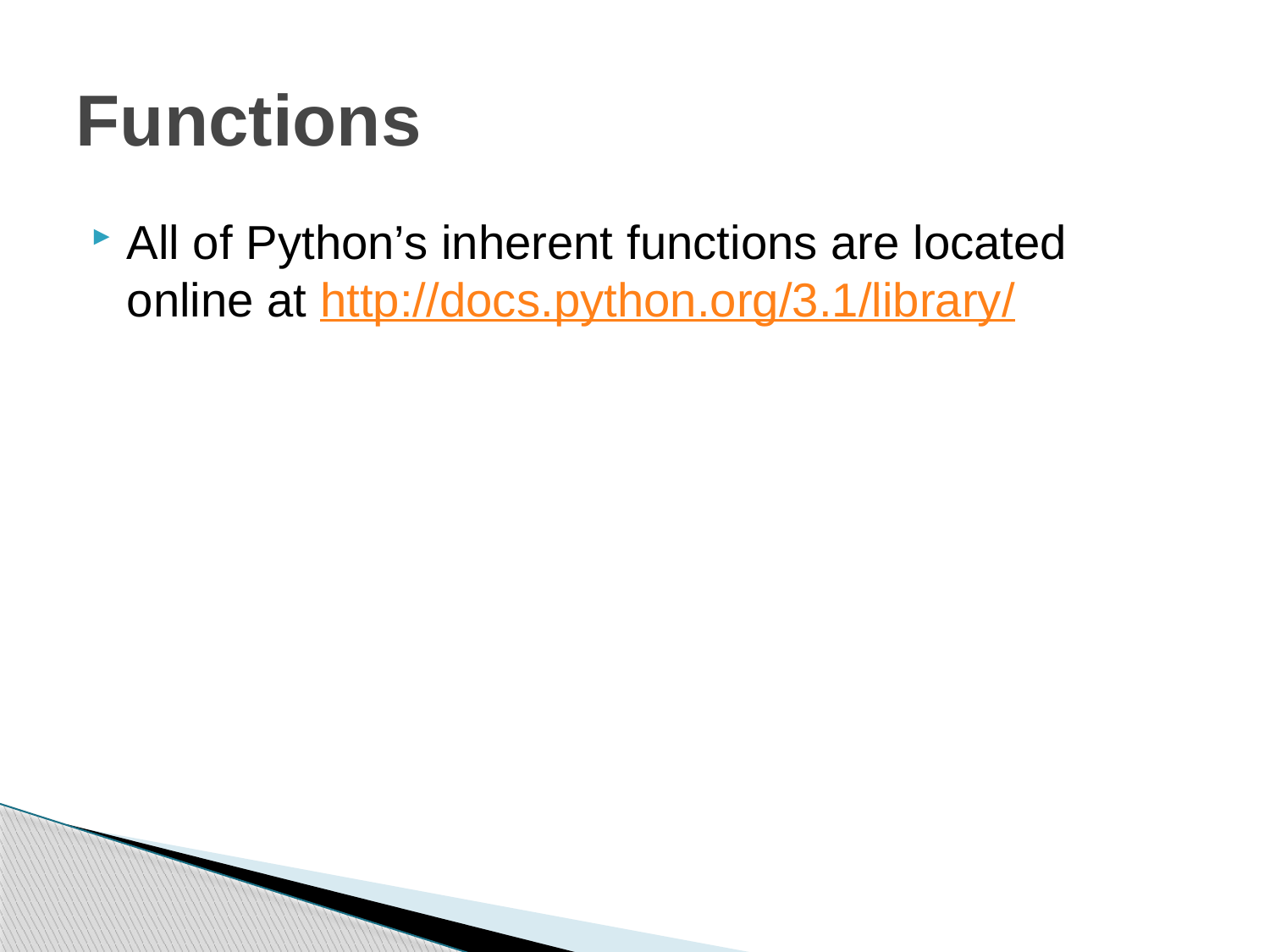

# Functions
All of Python’s inherent functions are located online at http://docs.python.org/3.1/library/